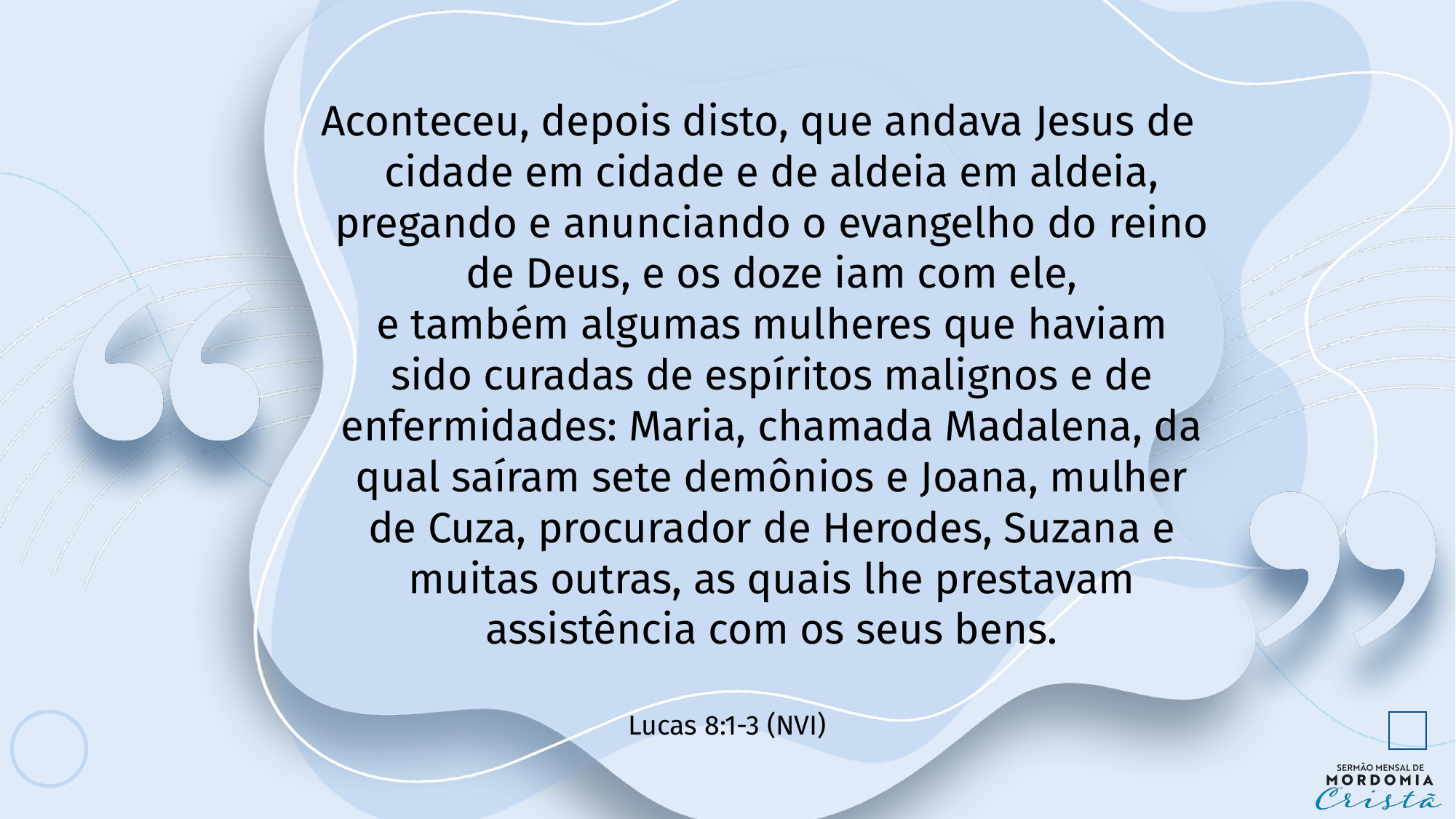

Aconteceu, depois disto, que andava Jesus de cidade em cidade e de aldeia em aldeia, pregando e anunciando o evangelho do reino de Deus, e os doze iam com ele,
e também algumas mulheres que haviam sido curadas de espíritos malignos e de enfermidades: Maria, chamada Madalena, da qual saíram sete demônios e Joana, mulher de Cuza, procurador de Herodes, Suzana e muitas outras, as quais lhe prestavam assistência com os seus bens.
Lucas 8:1-3 (NVI)